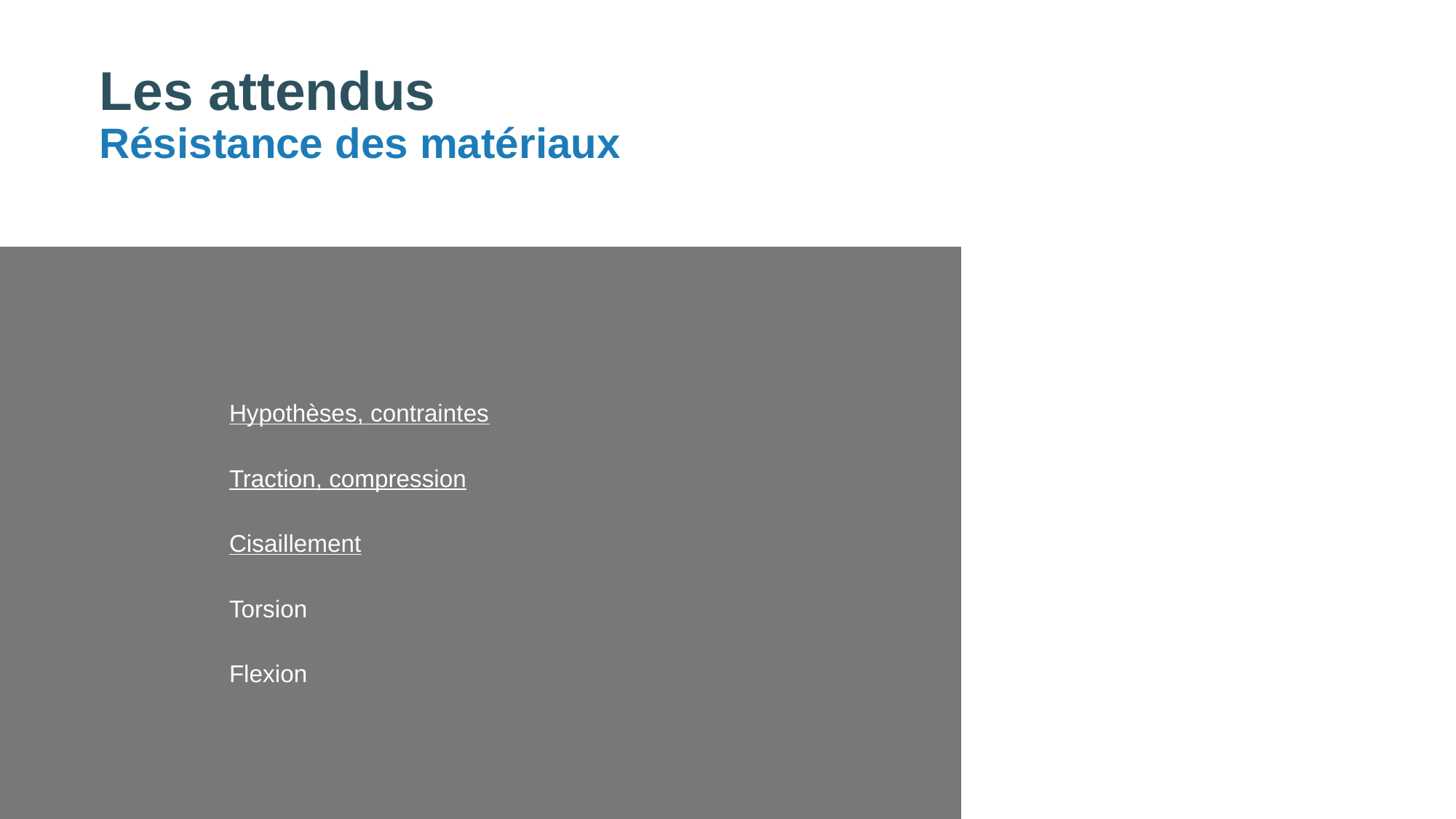

# Les attendus
Résistance des matériaux

Hypothèses, contraintes

Traction, compression

Cisaillement

Torsion

Flexion